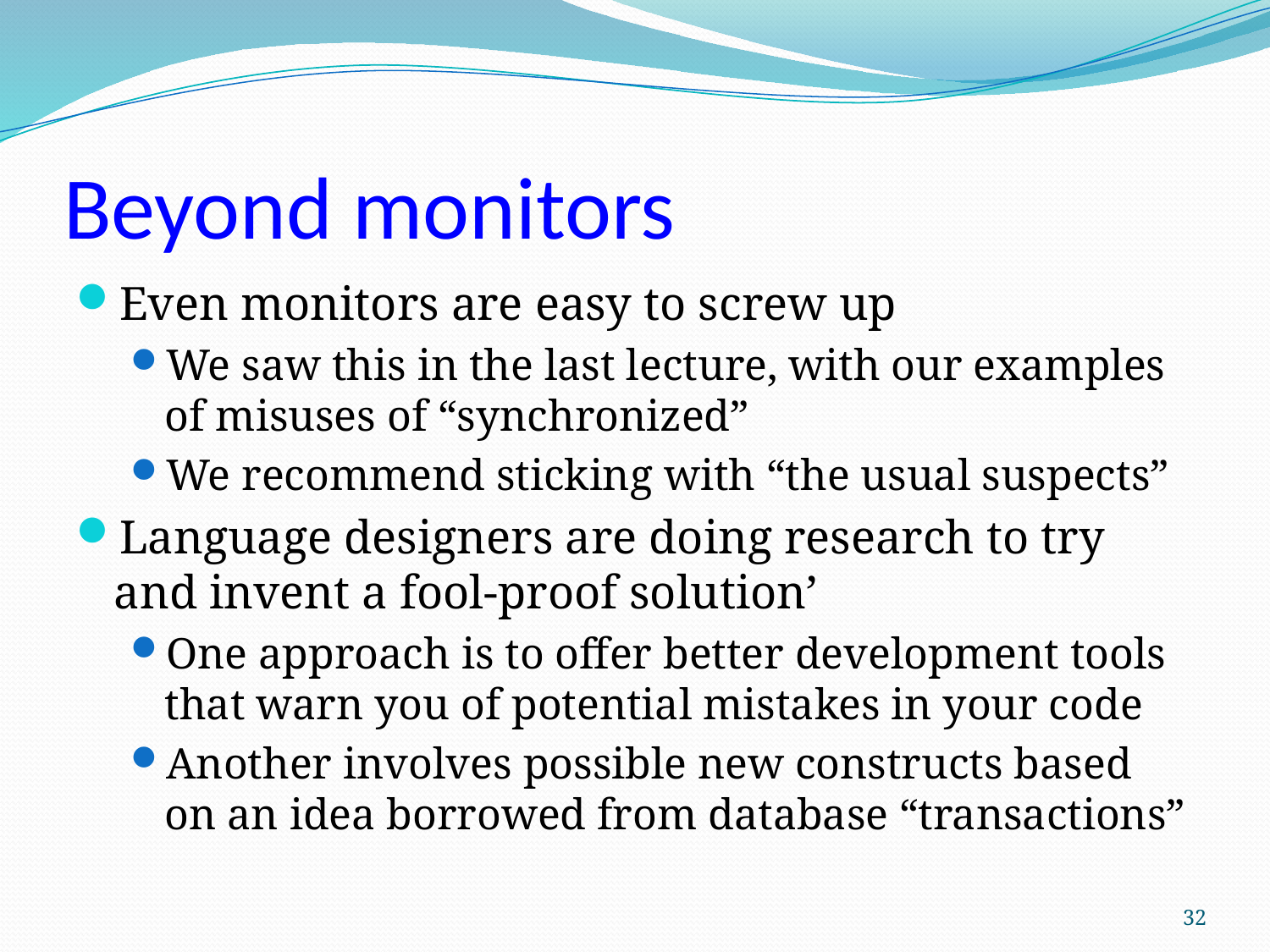

# Beyond monitors
Even monitors are easy to screw up
We saw this in the last lecture, with our examples of misuses of “synchronized”
We recommend sticking with “the usual suspects”
Language designers are doing research to try and invent a fool-proof solution’
One approach is to offer better development tools that warn you of potential mistakes in your code
Another involves possible new constructs based on an idea borrowed from database “transactions”
32